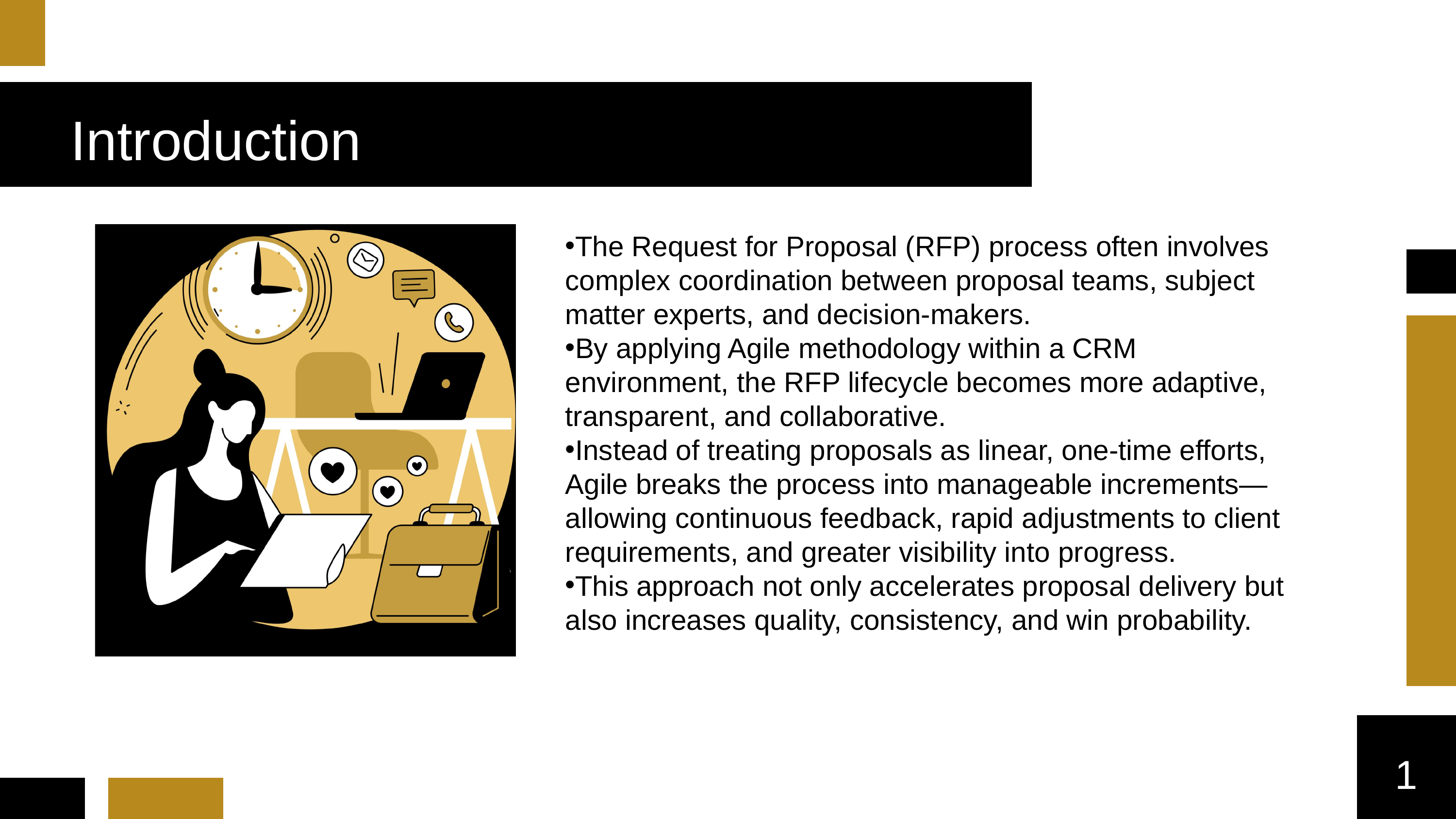

Introduction

The Request for Proposal (RFP) process often involves complex coordination between proposal teams, subject matter experts, and decision-makers.
By applying Agile methodology within a CRM environment, the RFP lifecycle becomes more adaptive, transparent, and collaborative.
Instead of treating proposals as linear, one-time efforts, Agile breaks the process into manageable increments—allowing continuous feedback, rapid adjustments to client requirements, and greater visibility into progress.
This approach not only accelerates proposal delivery but also increases quality, consistency, and win probability.

1